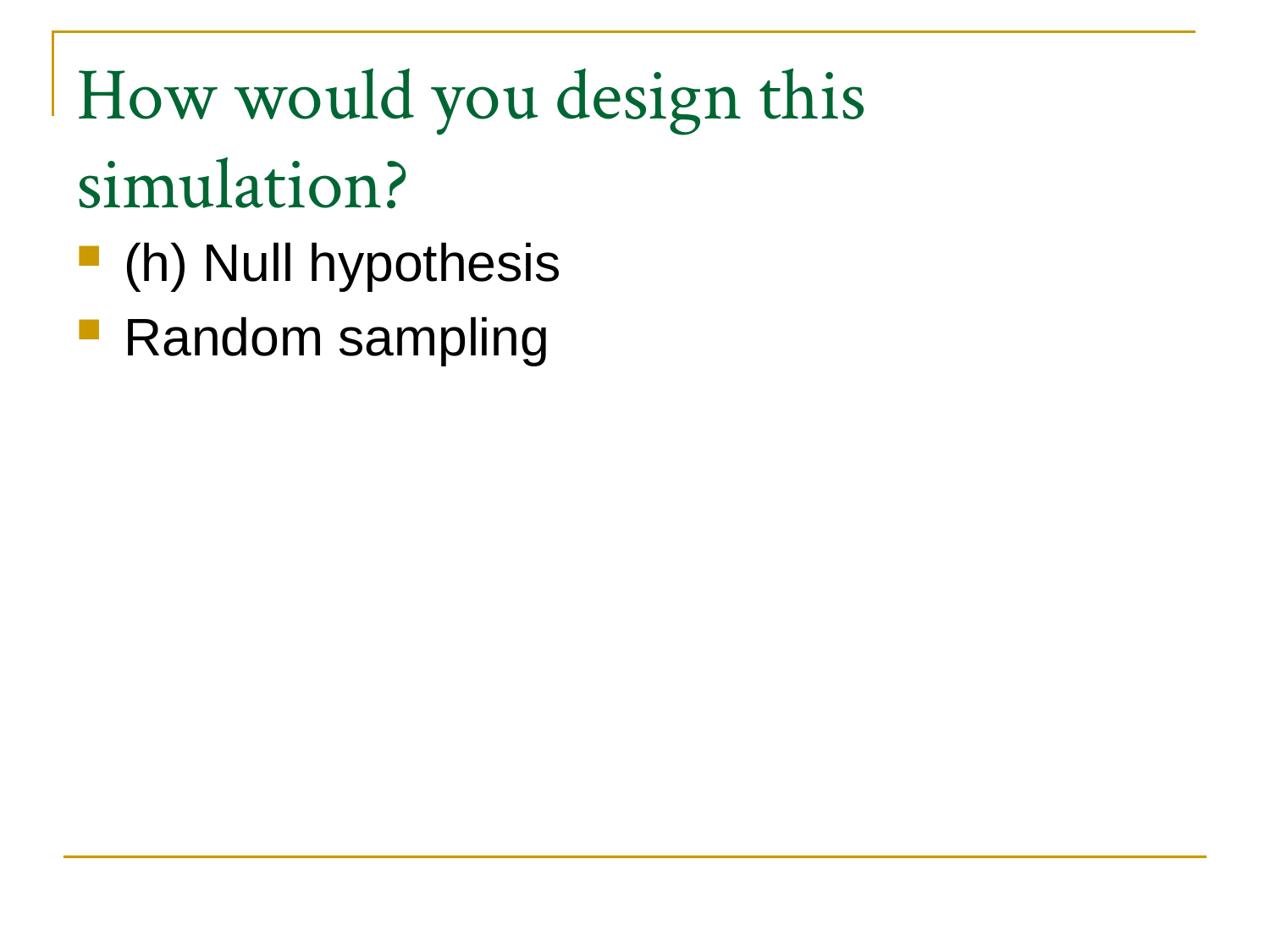

# How would you design this simulation?
(h) Null hypothesis
Random sampling